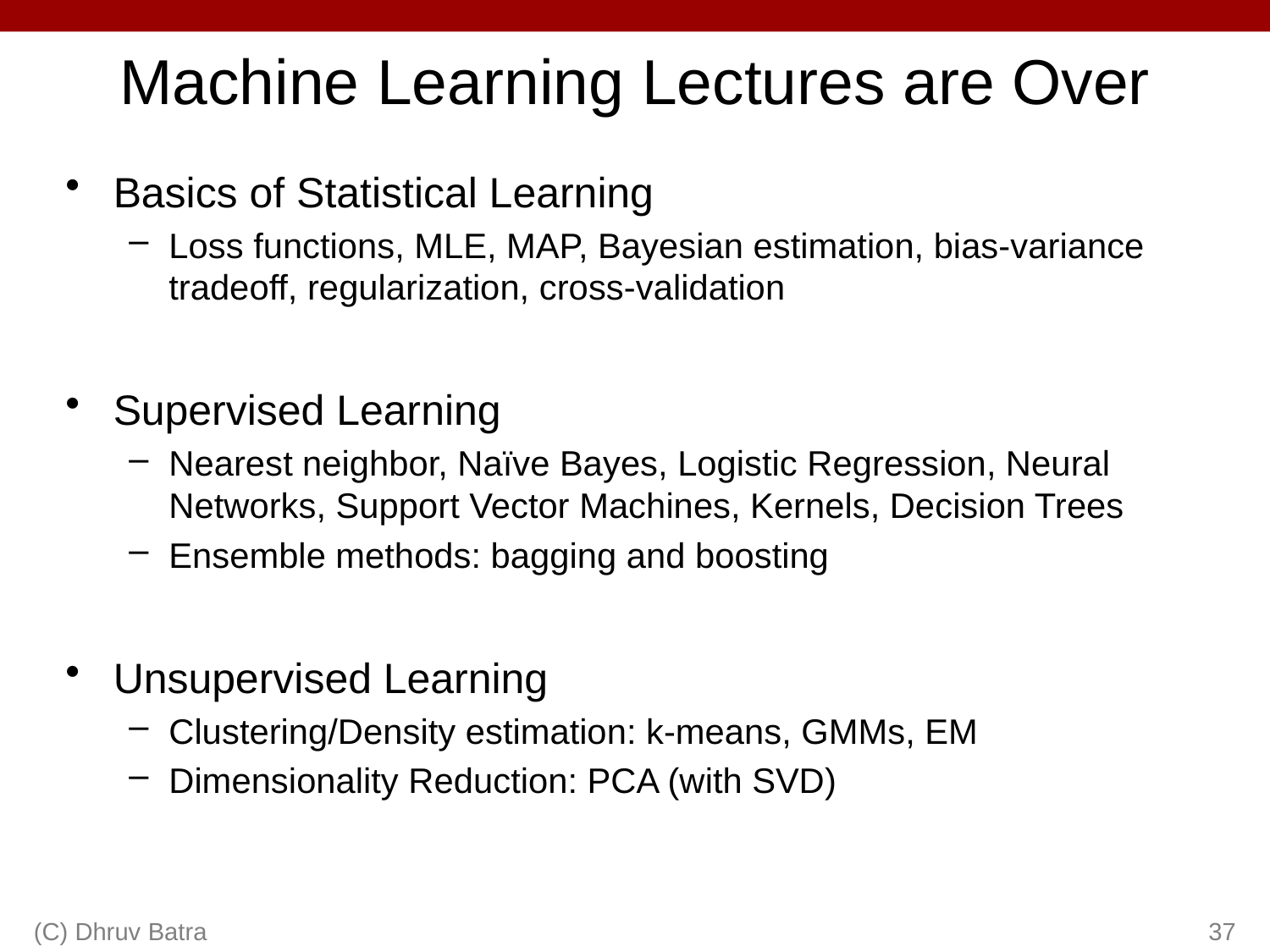

# Machine Learning Lectures are Over
Basics of Statistical Learning
Loss functions, MLE, MAP, Bayesian estimation, bias-variance tradeoff, regularization, cross-validation

Supervised Learning
Nearest neighbor, Naïve Bayes, Logistic Regression, Neural Networks, Support Vector Machines, Kernels, Decision Trees
Ensemble methods: bagging and boosting

Unsupervised Learning
Clustering/Density estimation: k-means, GMMs, EM
Dimensionality Reduction: PCA (with SVD)

(C) Dhruv Batra
37